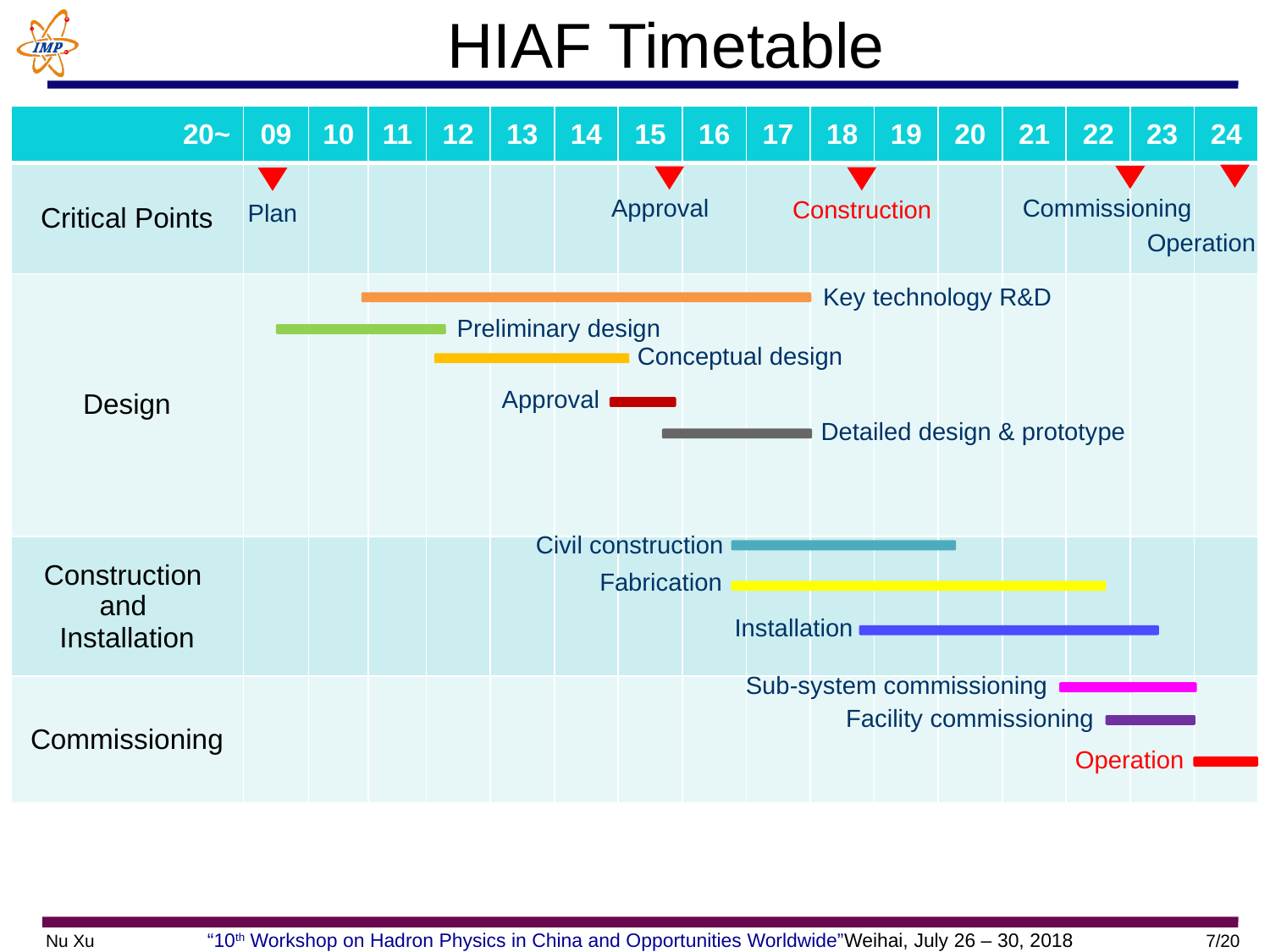

HIAF Timetable
Time Schedule
| 20~ | 09 | 10 | 11 | 12 | 13 | 14 | 15 | 16 | 17 | 18 | 19 | 20 | 21 | 22 | 23 | 24 |
| --- | --- | --- | --- | --- | --- | --- | --- | --- | --- | --- | --- | --- | --- | --- | --- | --- |
| Critical Points |  |  |  |  |  |  |  |  |  |  |  |  |  |  |  |  |
| Design |  |  |  |  |  |  |  |  |  |  |  |  |  |  |  |  |
| Construction and Installation |  |  |  |  |  |  |  |  |  |  |  |  |  |  |  |  |
| Commissioning |  |  |  |  |  |  |  |  |  |  |  |  |  |  |  |  |

Commissioning
Approval
Construction
Plan
Operation
Key technology R&D

Preliminary design

Conceptual design

Approval

Detailed design & prototype

Civil construction

Fabrication

Installation

Sub-system commissioning

Facility commissioning

Operation